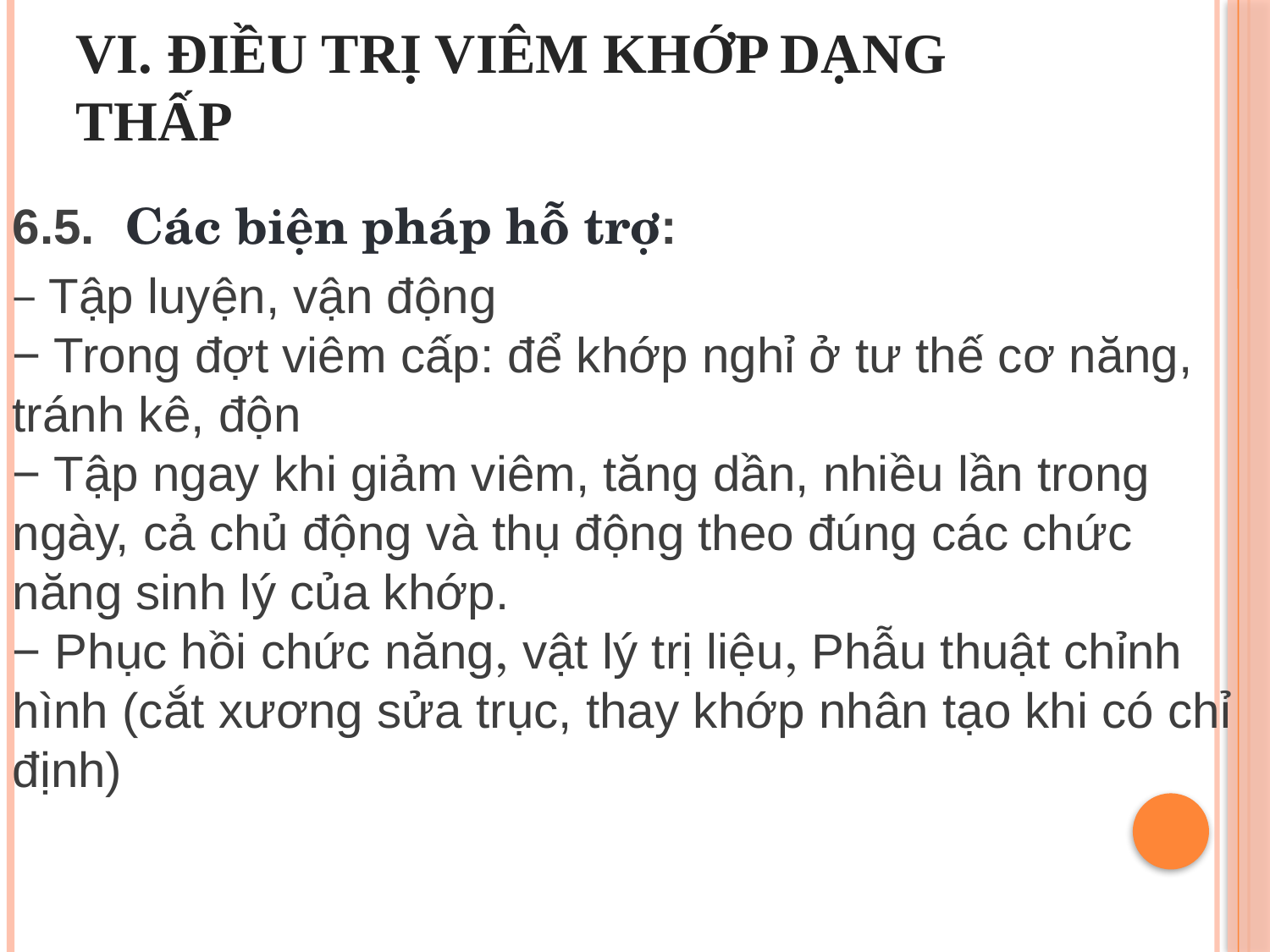

# VI. ĐIỀU TRỊ VIÊM KHỚP DẠNG THẤP
6.5.  Các biện pháp hỗ trợ:
− Tập luyện, vận động
− Trong đợt viêm cấp: để khớp nghỉ ở tư thế cơ năng, tránh kê, độn
− Tập ngay khi giảm viêm, tăng dần, nhiều lần trong ngày, cả chủ động và thụ động theo đúng các chức năng sinh lý của khớp.
− Phục hồi chức năng, vật lý trị liệu, Phẫu thuật chỉnh hình (cắt xương sửa trục, thay khớp nhân tạo khi có chỉ định)